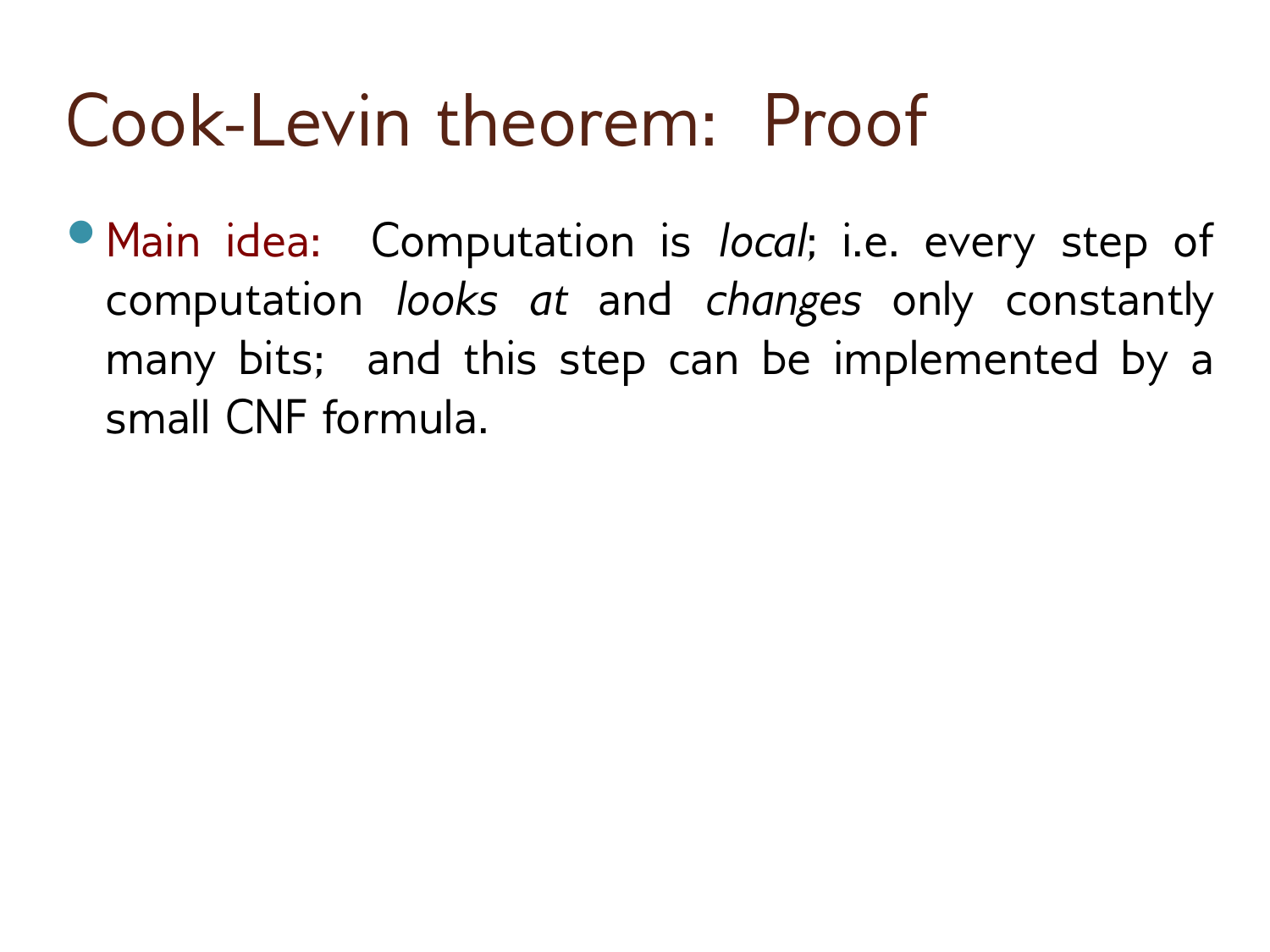

# Cook-Levin theorem:  Proof
Main idea:  Computation is local; i.e. every step of computation looks at and changes only constantly many bits;  and this step can be implemented by a small CNF formula.